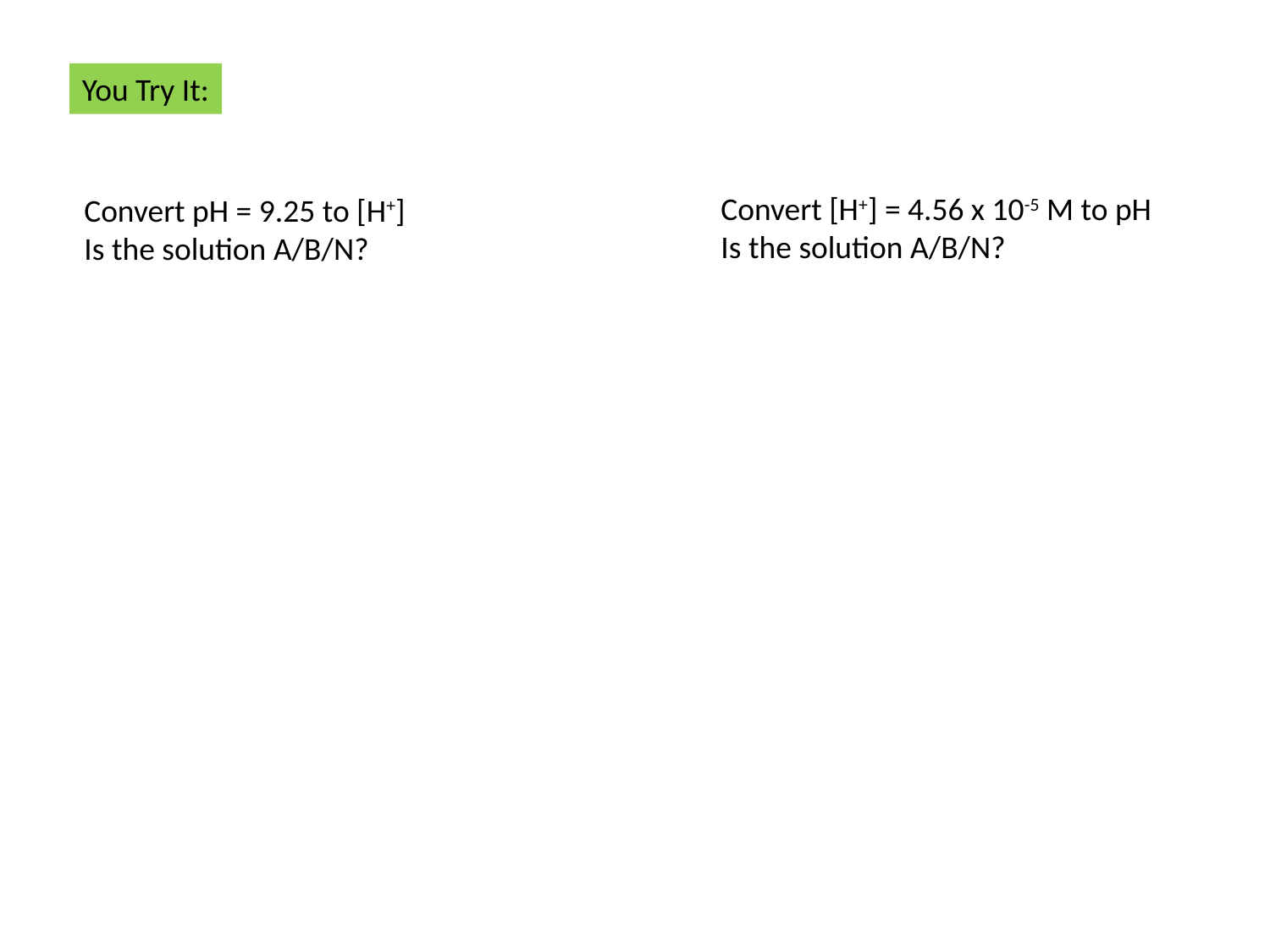

You Try It:
Convert [H+] = 4.56 x 10-5 M to pH
Is the solution A/B/N?
Convert pH = 9.25 to [H+]
Is the solution A/B/N?